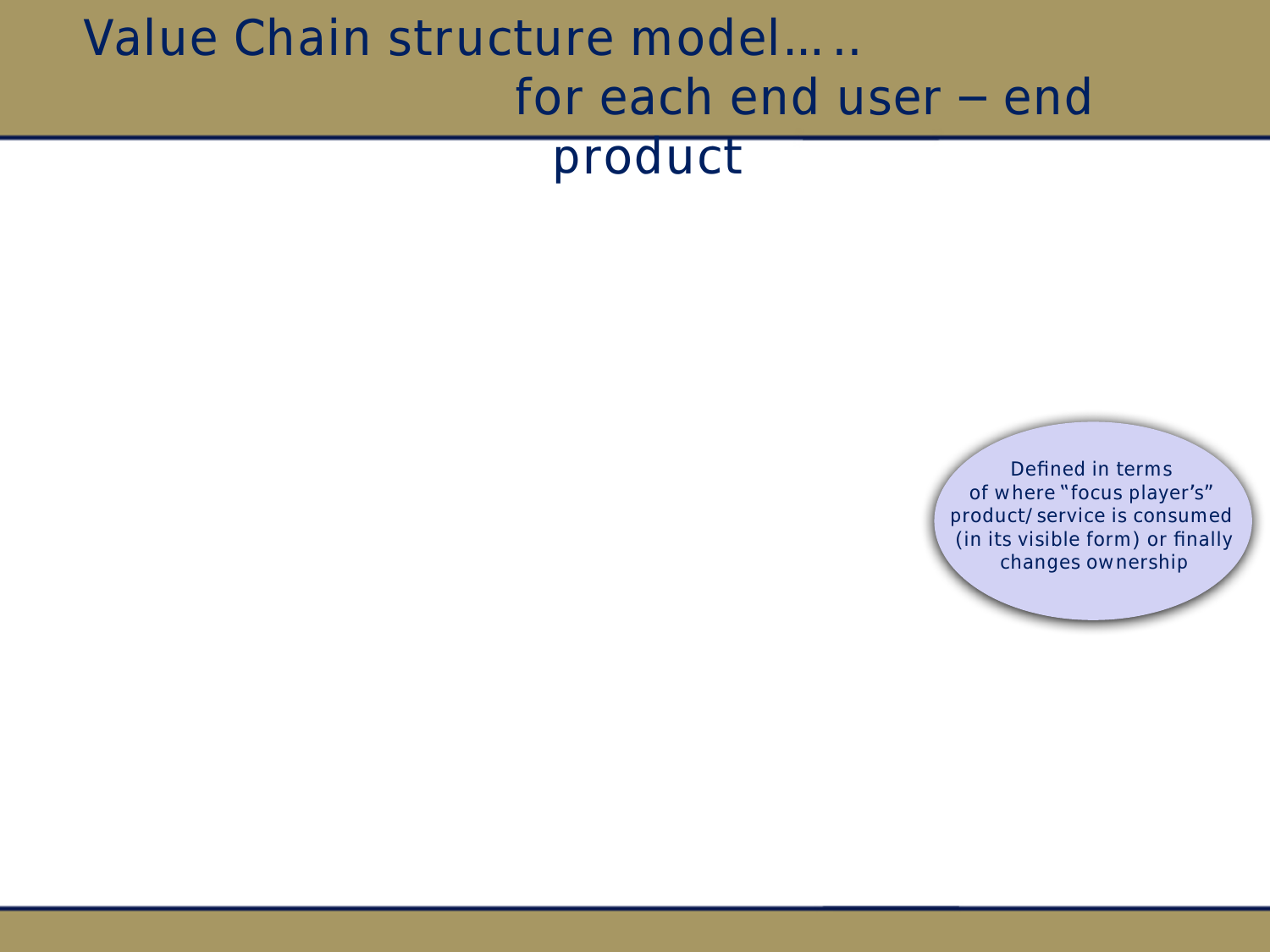

Value Chain structure model…..                                            for each end user – end product

Defined in terms
of where “focus player’s”
product/service is consumed
(in its visible form) or finally
changes ownership